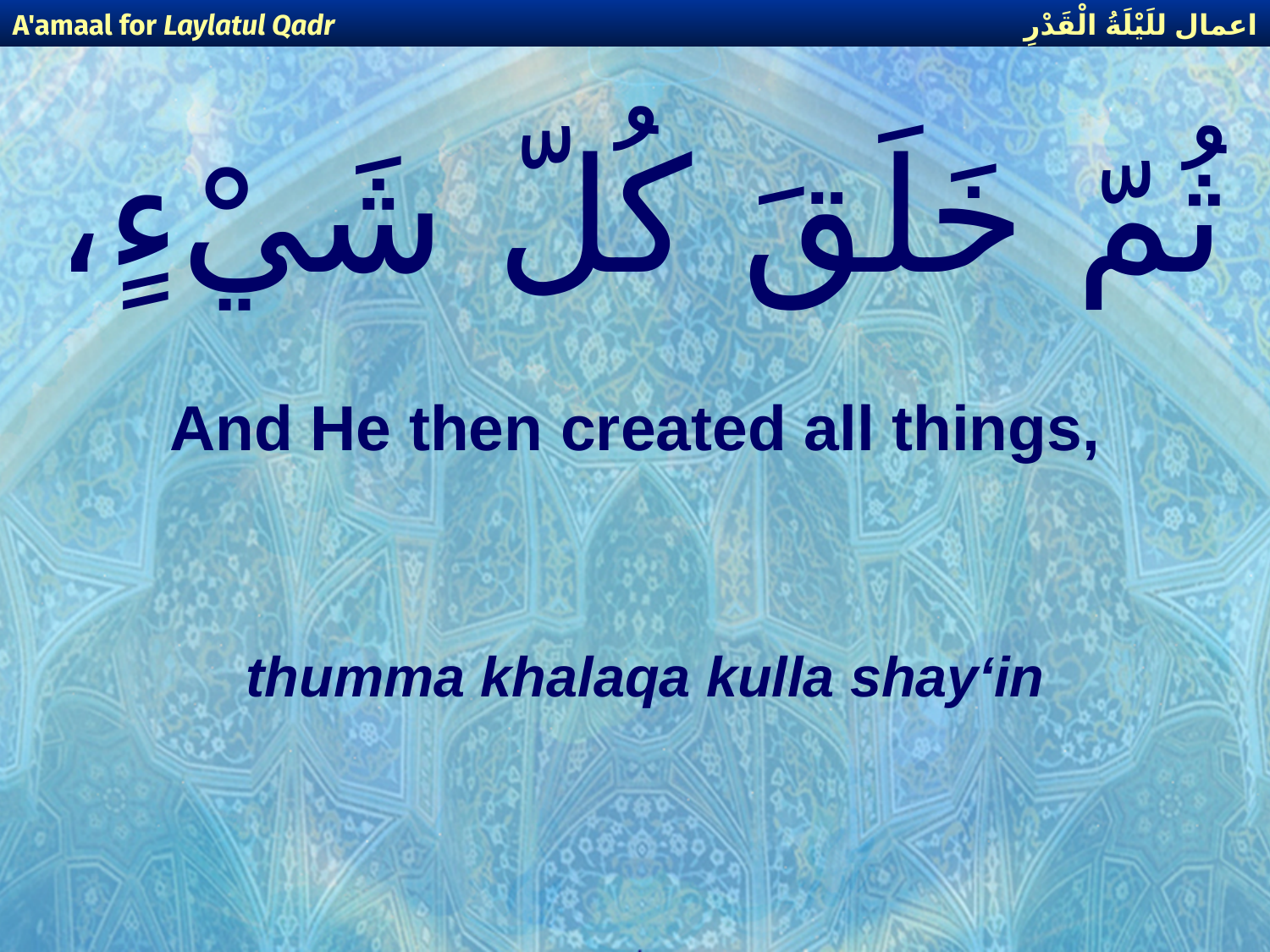

اعمال للَيْلَةُ الْقَدْرِ
A'amaal for Laylatul Qadr
# ثُمّ خَلَقَ كُلّ شَيْءٍ،
And He then created all things,
thumma khalaqa kulla shay‘in